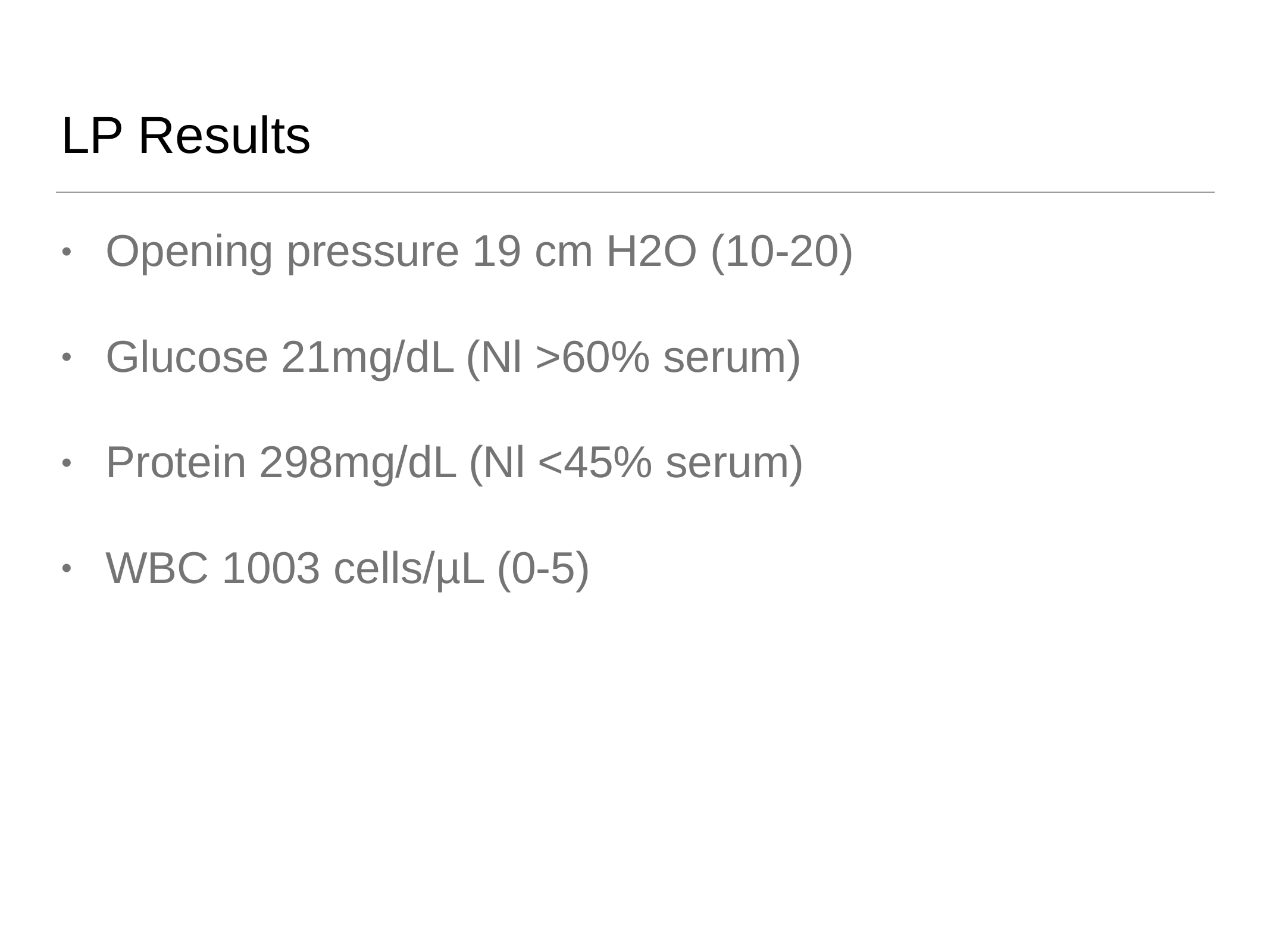

# LP Results
Opening pressure 19 cm H2O (10-20)
Glucose 21mg/dL (Nl >60% serum)
Protein 298mg/dL (Nl <45% serum)
WBC 1003 cells/µL (0-5)